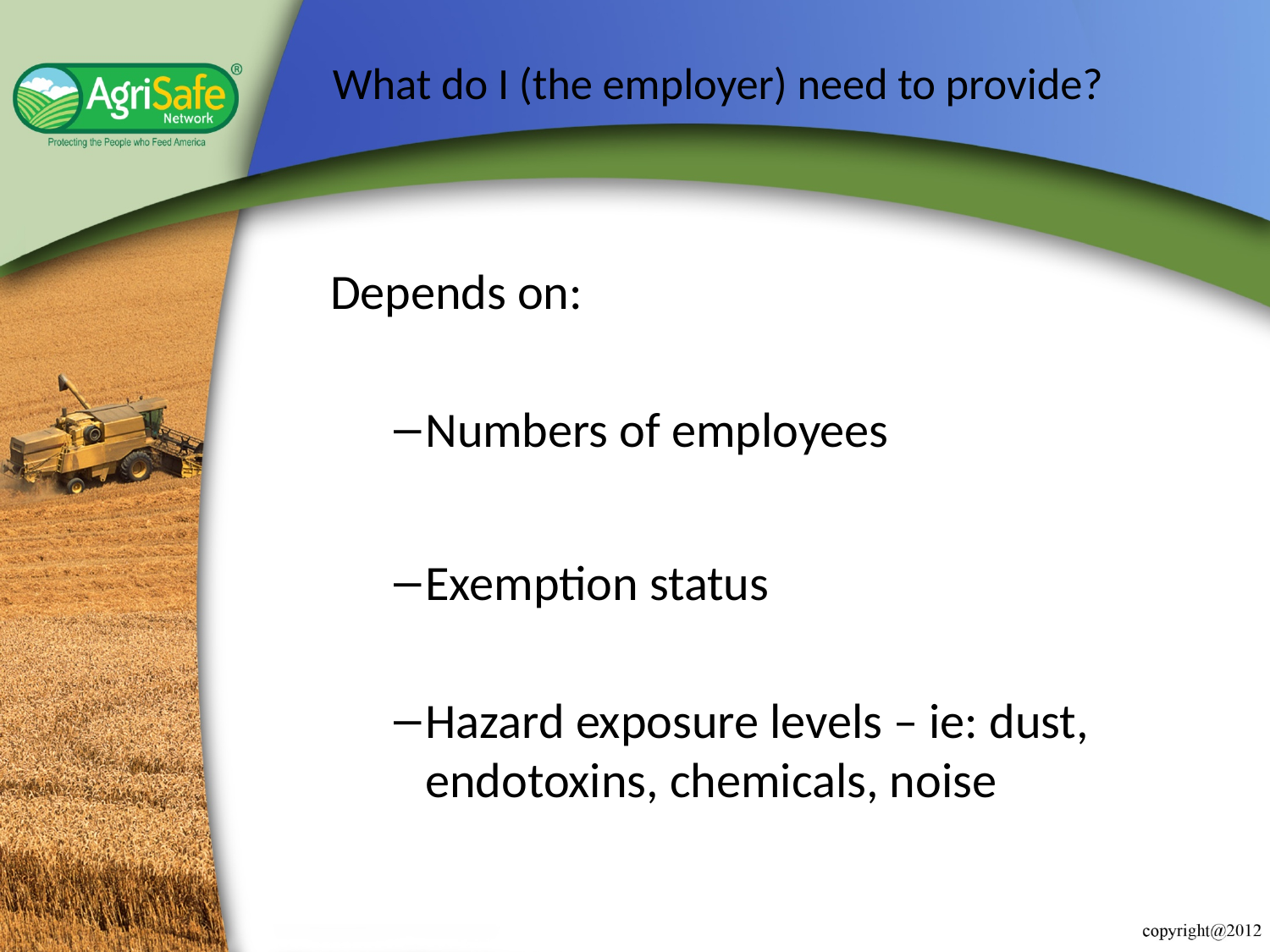

# What do I (the employer) need to provide?
Depends on:

Numbers of employees

Exemption status

Hazard exposure levels – ie: dust, endotoxins, chemicals, noise